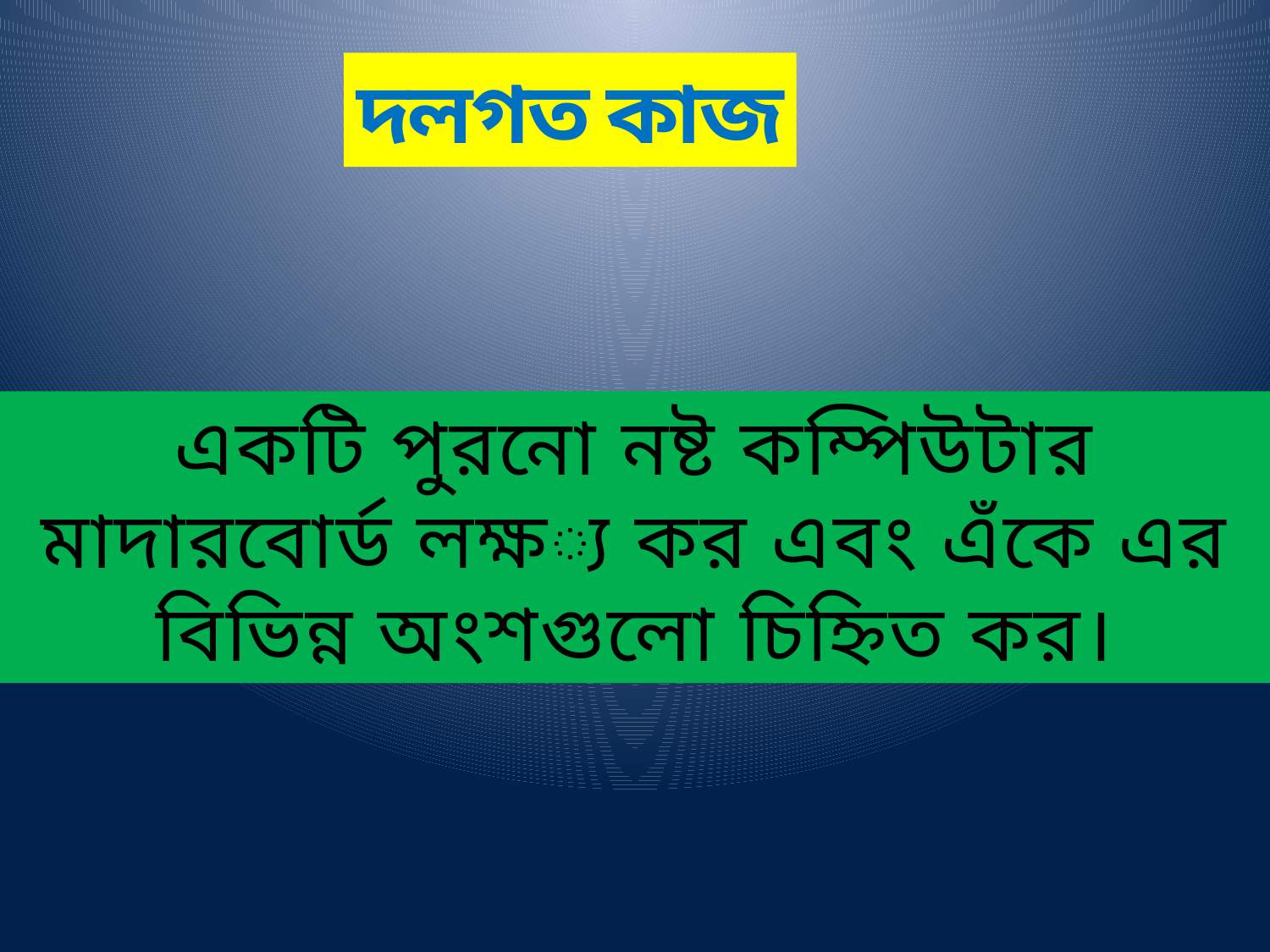

দলগত কাজ
একটি পুরনো নষ্ট কম্পিউটার মাদারবোর্ড লক্ষ্য কর এবং এঁকে এর বিভিন্ন অংশগুলো চিহ্নিত কর।